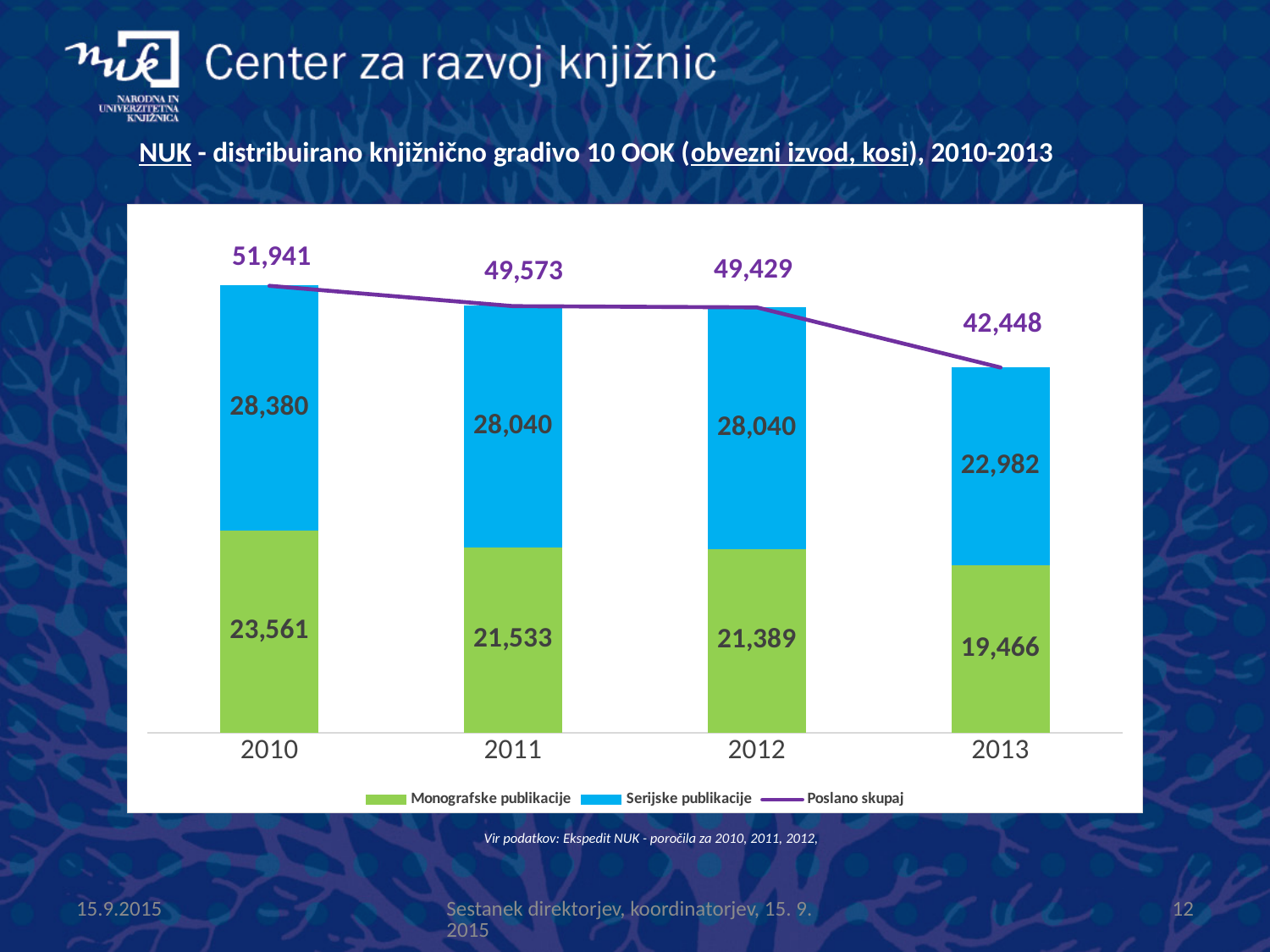

NUK - distribuirano knjižnično gradivo 10 OOK (obvezni izvod, kosi), 2010-2013

### Chart

| Category | Monografske publikacije | Serijske publikacije | Poslano skupaj |
|---|---|---|---|
| 2010 | 23561.0 | 28380.0 | 51941.0 |
| 2011 | 21533.0 | 28040.0 | 49573.0 |
| 2012 | 21389.0 | 28040.0 | 49429.0 |
| 2013 | 19466.0 | 22982.0 | 42448.0 |
Vir podatkov: Ekspedit NUK - poročila za 2010, 2011, 2012,
15.9.2015
Sestanek direktorjev, koordinatorjev, 15. 9. 2015
12